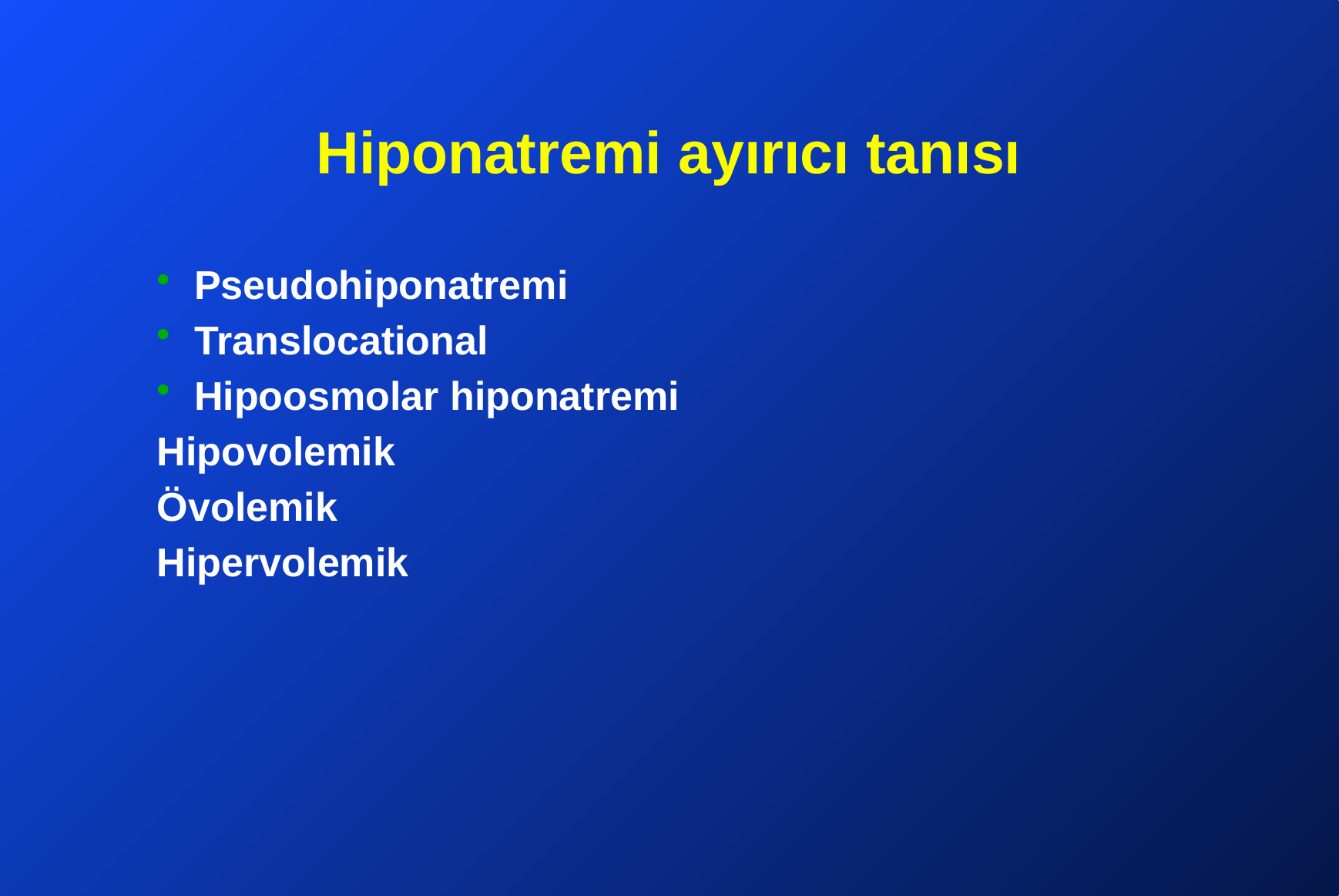

# Hiponatremi ayırıcı tanısı
Pseudohiponatremi
Translocational
Hipoosmolar hiponatremi
Hipovolemik
Övolemik
Hipervolemik